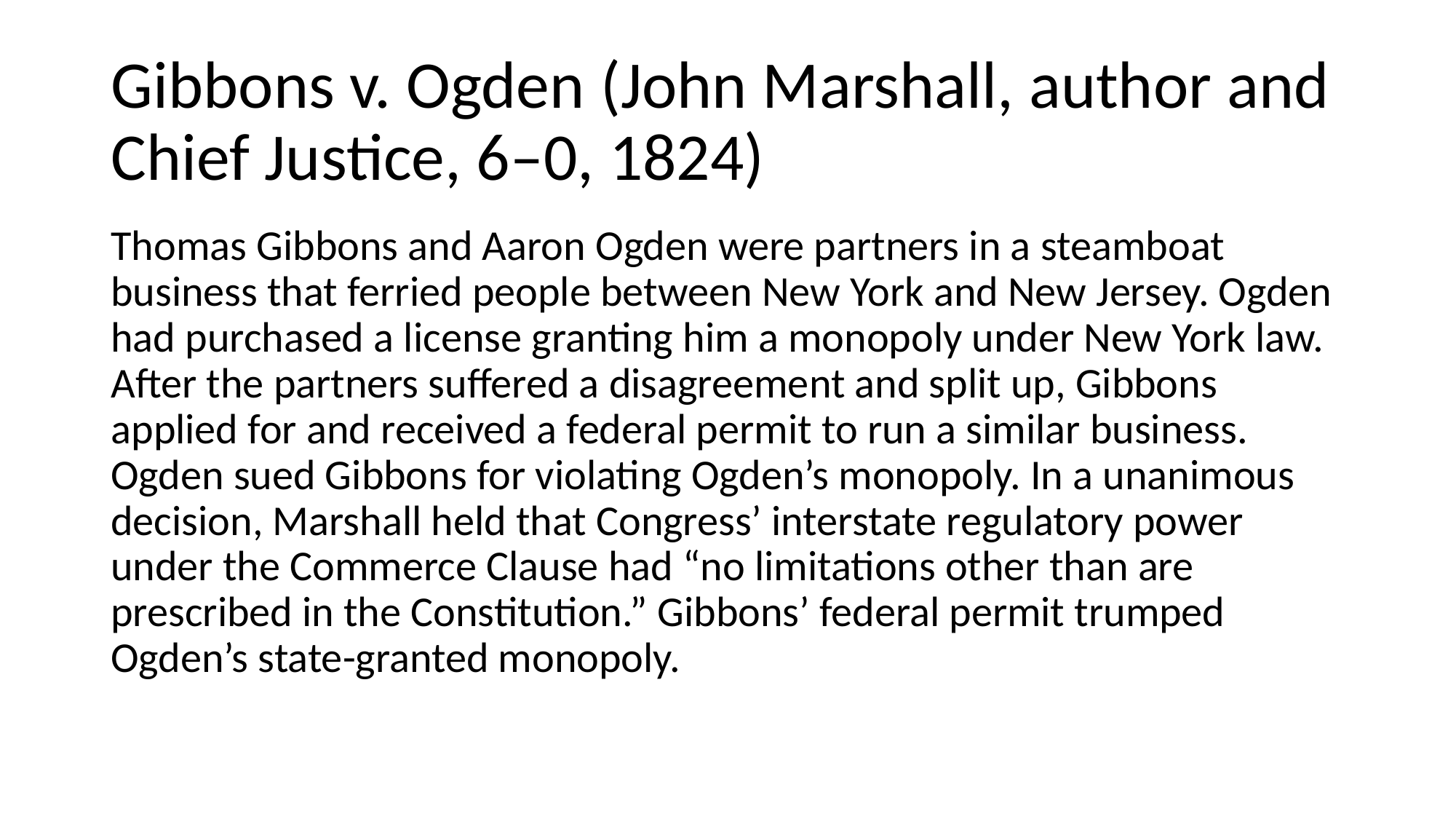

# Gibbons v. Ogden (John Marshall, author and Chief Justice, 6–0, 1824)
Thomas Gibbons and Aaron Ogden were partners in a steamboat business that ferried people between New York and New Jersey. Ogden had purchased a license granting him a monopoly under New York law. After the partners suffered a disagreement and split up, Gibbons applied for and received a federal permit to run a similar business. Ogden sued Gibbons for violating Ogden’s monopoly. In a unanimous decision, Marshall held that Congress’ interstate regulatory power under the Commerce Clause had “no limitations other than are prescribed in the Constitution.” Gibbons’ federal permit trumped Ogden’s state-granted monopoly.